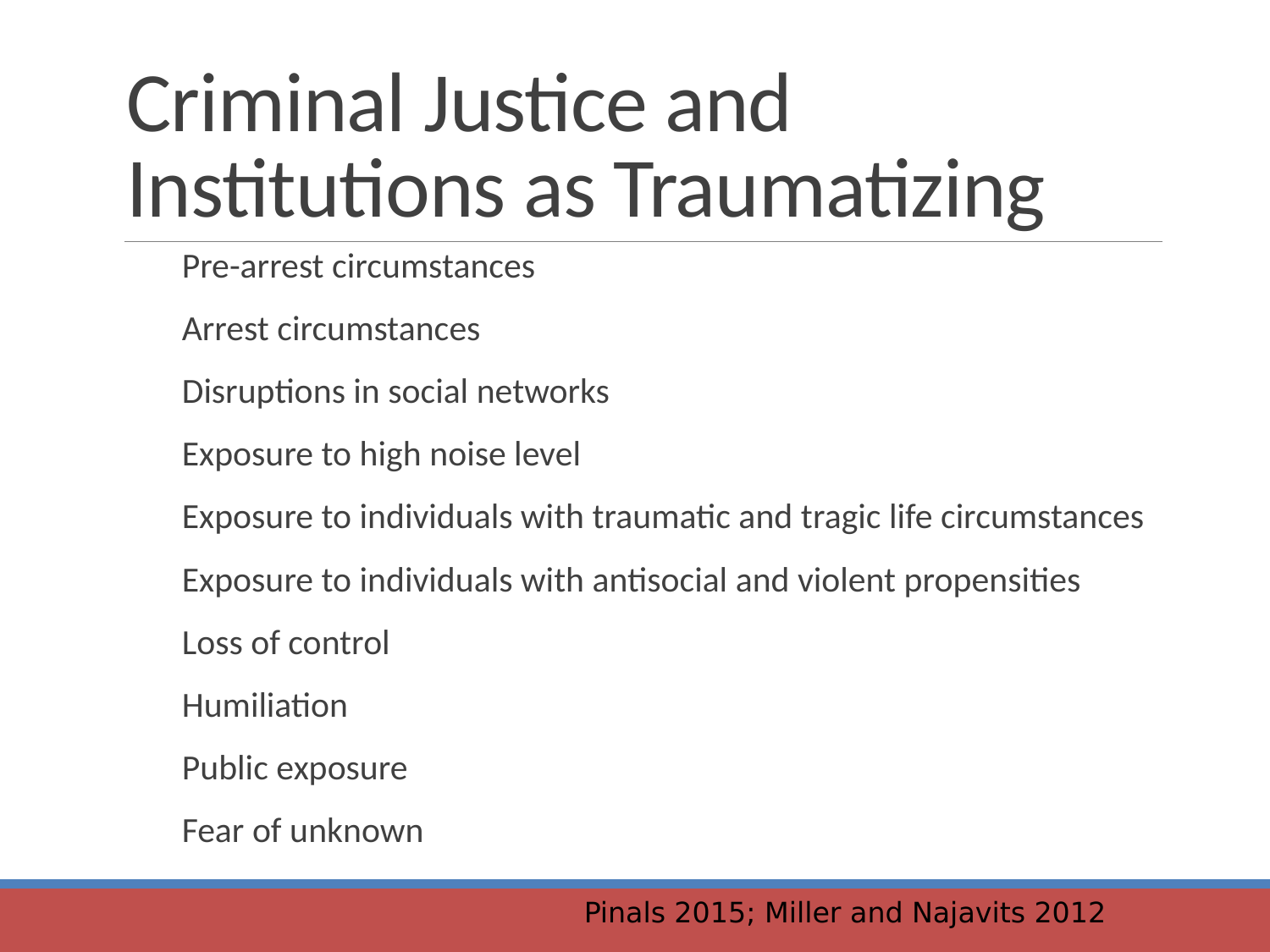

# Criminal Justice and Institutions as Traumatizing
Pre-arrest circumstances
Arrest circumstances
Disruptions in social networks
Exposure to high noise level
Exposure to individuals with traumatic and tragic life circumstances
Exposure to individuals with antisocial and violent propensities
Loss of control
Humiliation
Public exposure
Fear of unknown
Pinals 2015; Miller and Najavits 2012